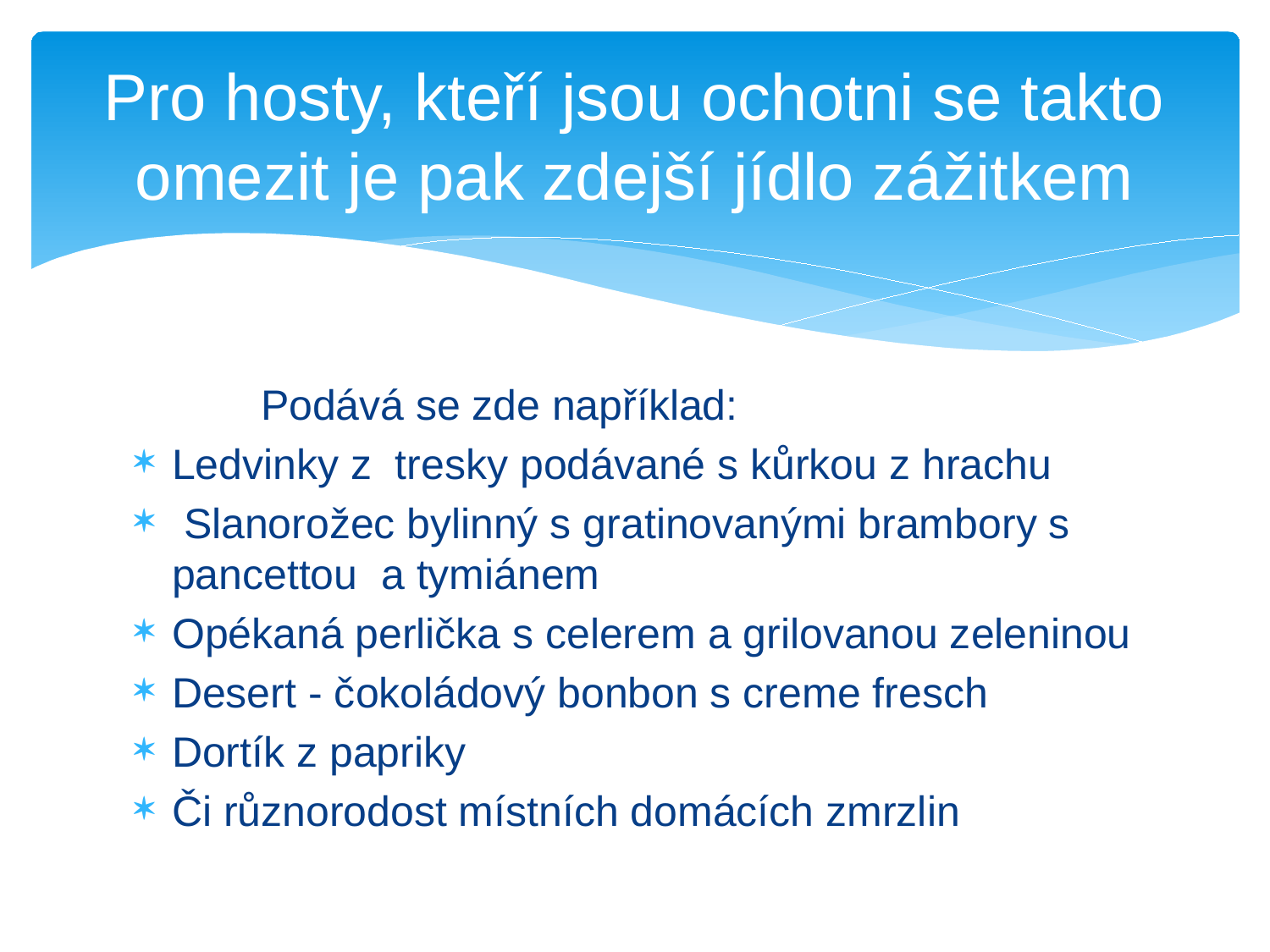

# Pro hosty, kteří jsou ochotni se takto omezit je pak zdejší jídlo zážitkem
	Podává se zde například:
Ledvinky z  tresky podávané s kůrkou z hrachu
 Slanorožec bylinný s gratinovanými brambory s pancettou  a tymiánem
Opékaná perlička s celerem a grilovanou zeleninou
Desert - čokoládový bonbon s creme fresch
Dortík z papriky
Či různorodost místních domácích zmrzlin